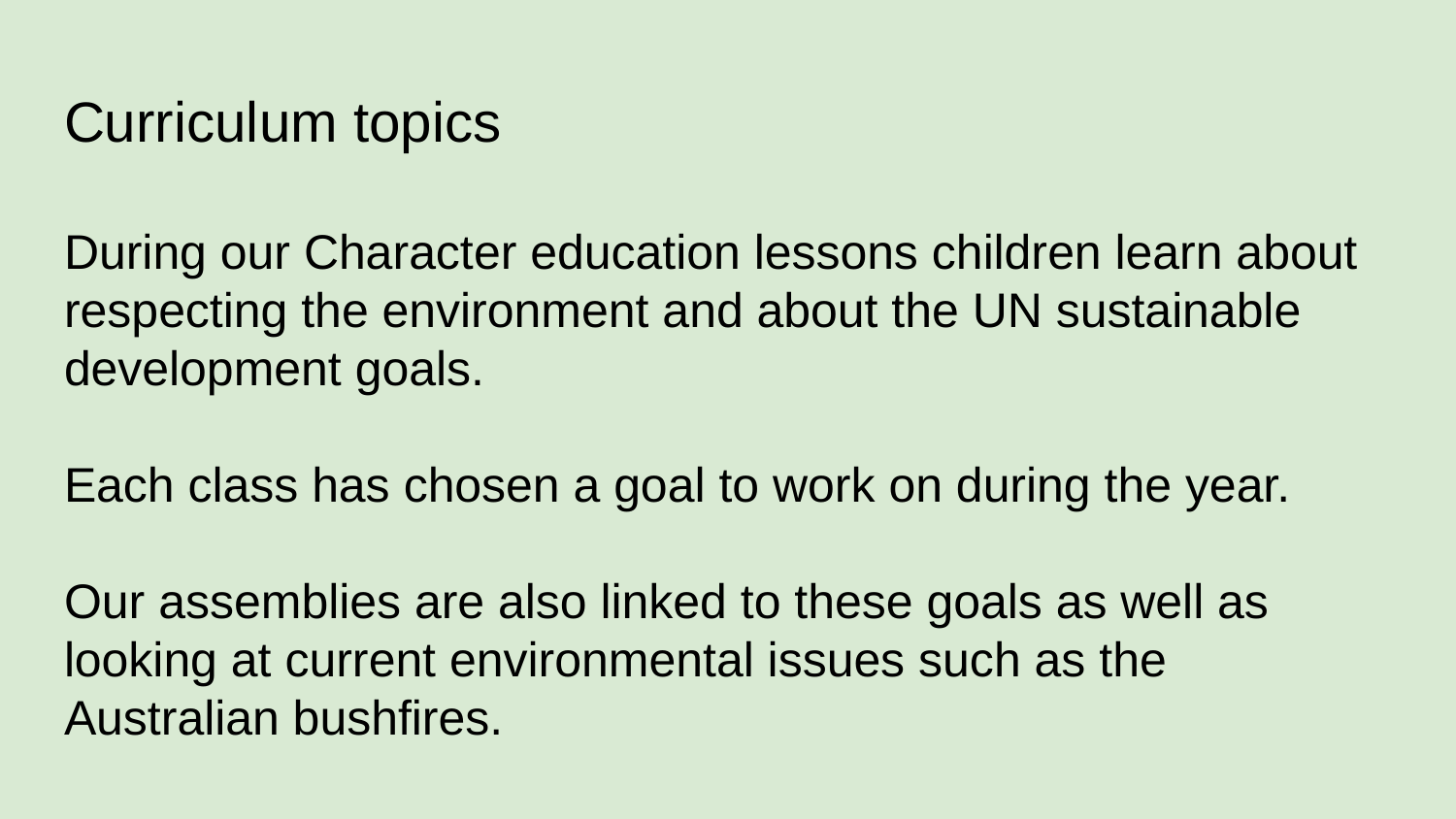

# Curriculum topics

During our Character education lessons children learn about respecting the environment and about the UN sustainable development goals.

Each class has chosen a goal to work on during the year.

Our assemblies are also linked to these goals as well as looking at current environmental issues such as the Australian bushfires.